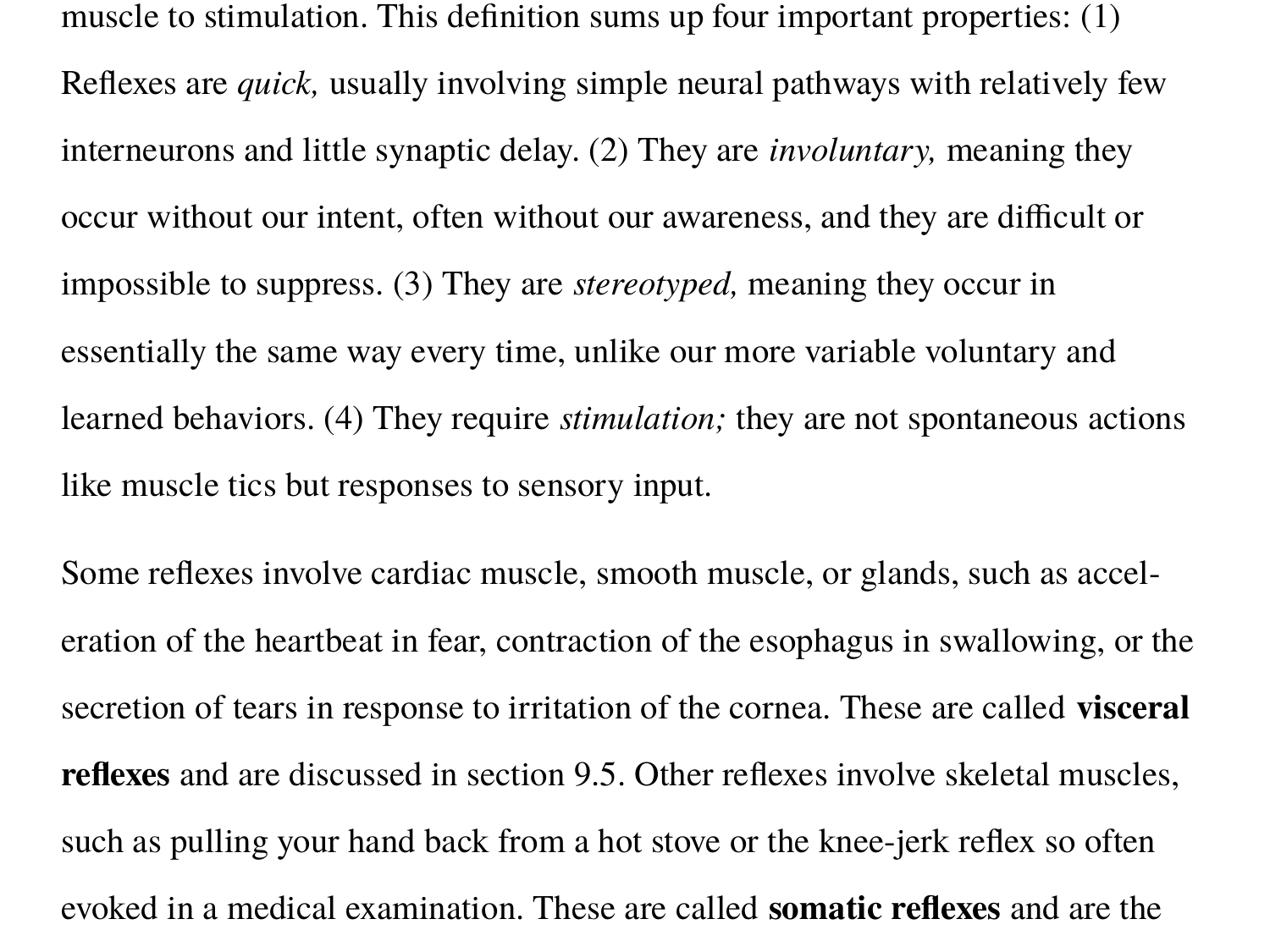

Somatic Reflexes
A reflex may be defined as a quick, involuntary, stereotyped reaction of a gland or muscle to stimulation. This definition sums up four important properties: (1) Reflexes are quick, usually involving simple neural pathways with relatively few interneurons and little synaptic delay. (2) They are involuntary, meaning they occur without our intent, often without our awareness, and they are difficult or impossible to suppress. (3) They are stereotyped, meaning they occur in essentially the same way every time, unlike our more variable voluntary and learned behaviors. (4) They require stimulation; they are not spontaneous actions like muscle tics but responses to sensory input.
Some reflexes involve cardiac muscle, smooth muscle, or glands, such as accel- eration of the heartbeat in fear, contraction of the esophagus in swallowing, or the secretion of tears in response to irritation of the cornea. These are called visceral reflexes and are discussed in section 9.5. Other reflexes involve skeletal muscles, such as pulling your hand back from a hot stove or the knee-jerk reflex so often evoked in a medical examination. These are called somatic reflexes and are the type we’ll discuss here. They are sometimes called spinal reflexes, but this is a mislead- ing expression because (1) many visceral reflexes also involve the spinal cord, and (2) many somatic reflexes are mediated more by the brain than by the spinal cord.